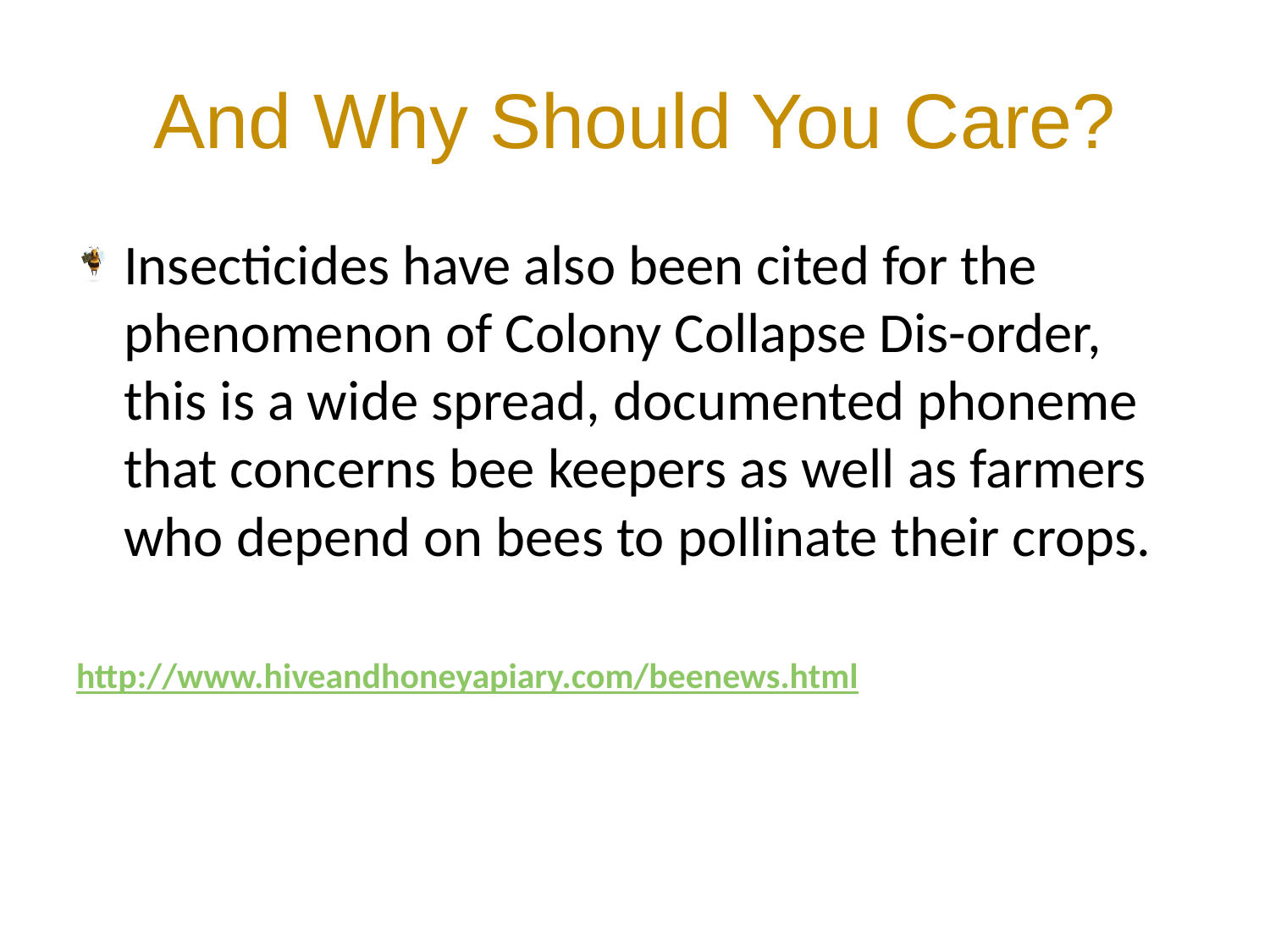

# And Why Should You Care?
Insecticides have also been cited for the phenomenon of Colony Collapse Dis-order, this is a wide spread, documented phoneme that concerns bee keepers as well as farmers who depend on bees to pollinate their crops.

http://www.hiveandhoneyapiary.com/beenews.html